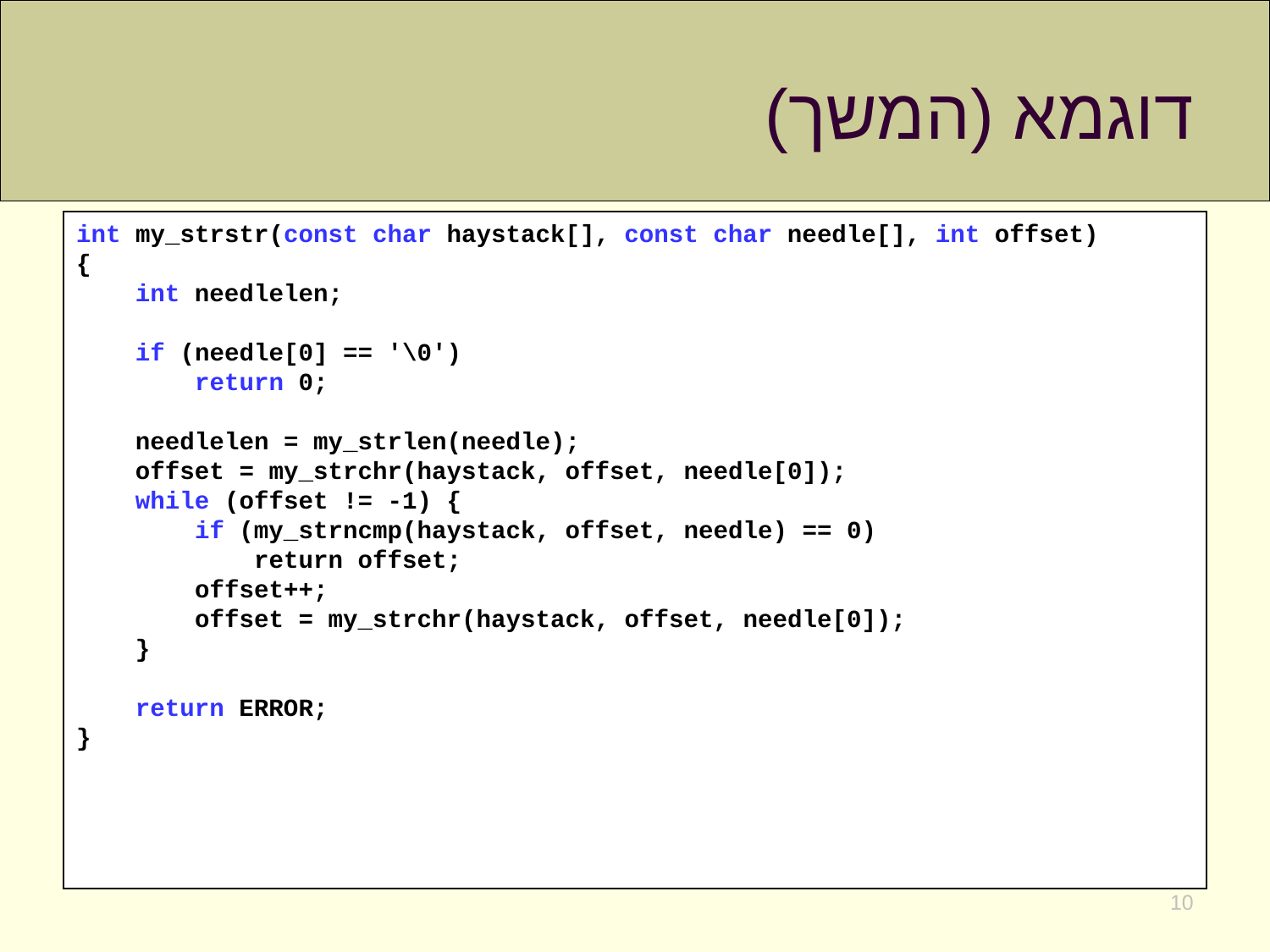

# דוגמא (המשך)
int my_strstr(const char haystack[], const char needle[], int offset)
{
    int needlelen;

    if (needle[0] == '\0')
        return 0;

    needlelen = my_strlen(needle);
    offset = my_strchr(haystack, offset, needle[0]);
    while (offset != -1) {
        if (my_strncmp(haystack, offset, needle) == 0)
            return offset;
        offset++;
        offset = my_strchr(haystack, offset, needle[0]);
    }

    return ERROR;
}
10